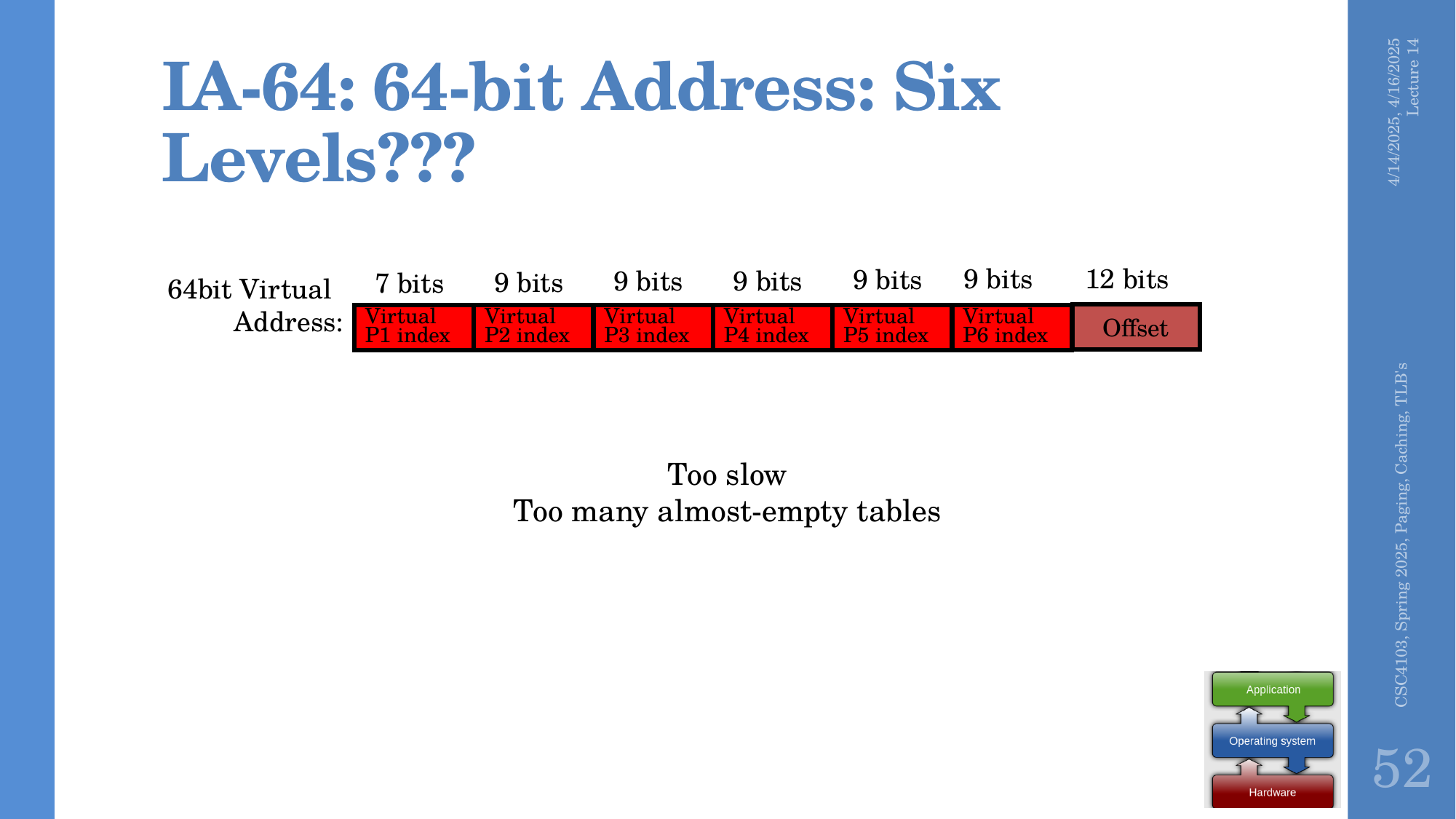

# IA-64: 64-bit Address: Six Levels???
4/14/2025, 4/16/2025 Lecture 14
9 bits
12 bits
9 bits
9 bits
9 bits
9 bits
64bit Virtual
Address:
7 bits
Offset
Virtual
P1 index
Virtual
P2 index
Virtual
P3 index
Virtual
P4 index
Virtual
P5 index
Virtual
P6 index
Too slow
Too many almost-empty tables
CSC4103, Spring 2025, Paging, Caching, TLB's
52